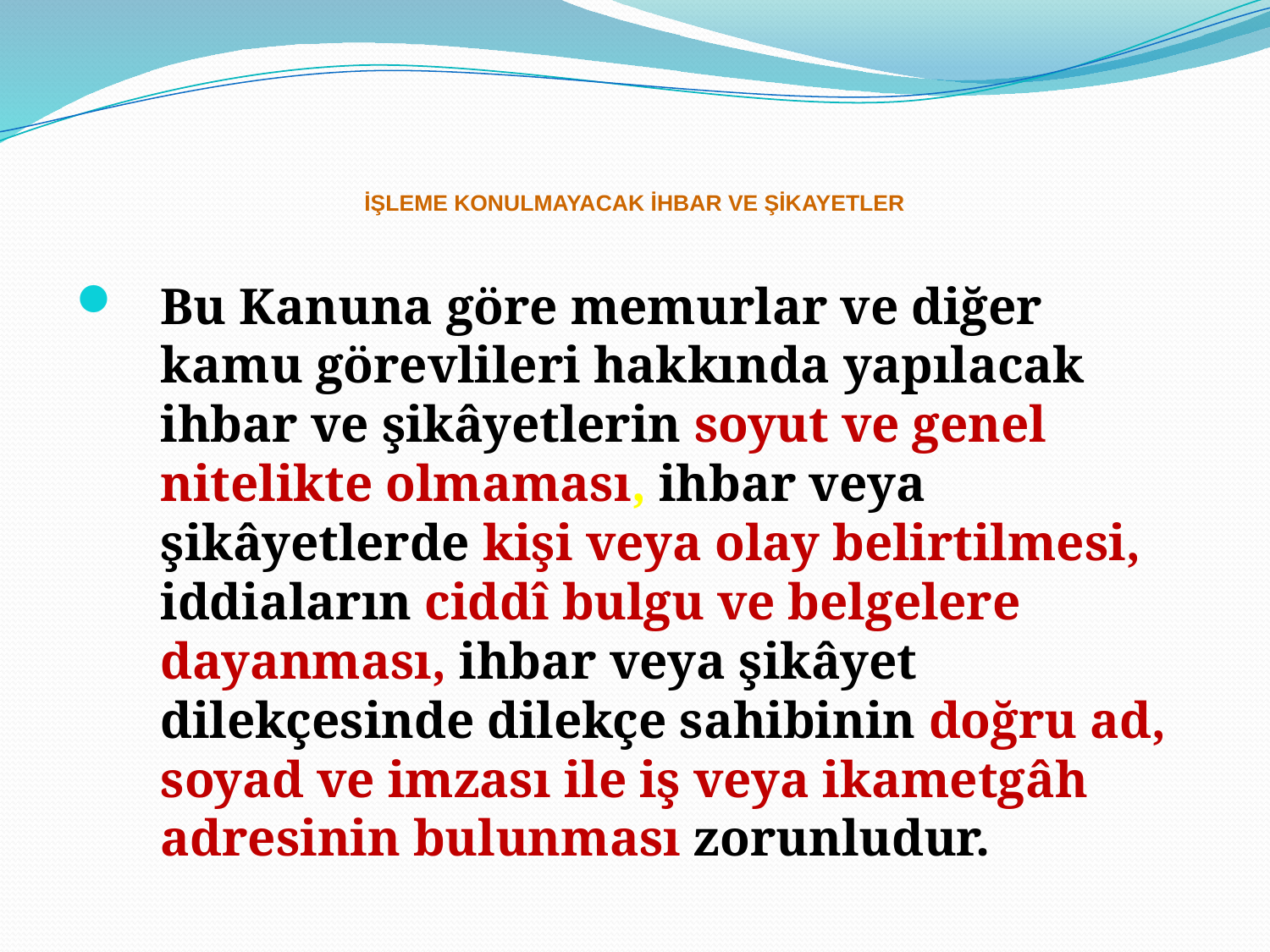

# İŞLEME KONULMAYACAK İHBAR VE ŞİKAYETLER
Bu Kanuna göre memurlar ve diğer kamu görevlileri hakkında yapılacak ihbar ve şikâyetlerin soyut ve genel  nitelikte olmaması, ihbar veya şikâyetlerde kişi veya olay belirtilmesi, iddiaların ciddî bulgu ve belgelere dayanması, ihbar veya şikâyet dilekçesinde dilekçe sahibinin doğru ad, soyad ve imzası ile iş veya ikametgâh adresinin bulunması zorunludur.